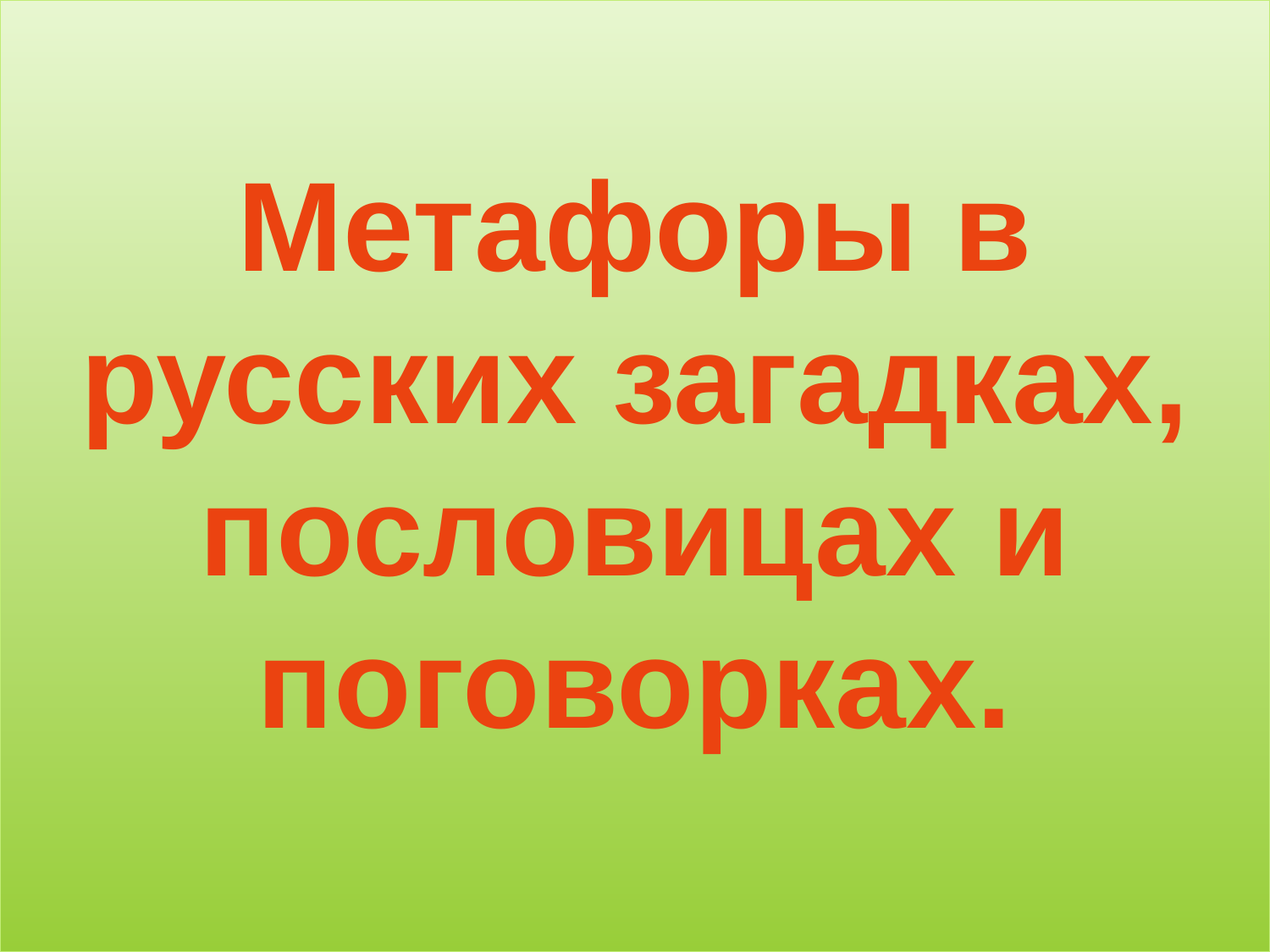

Метафоры в русских загадках, пословицах и поговорках.